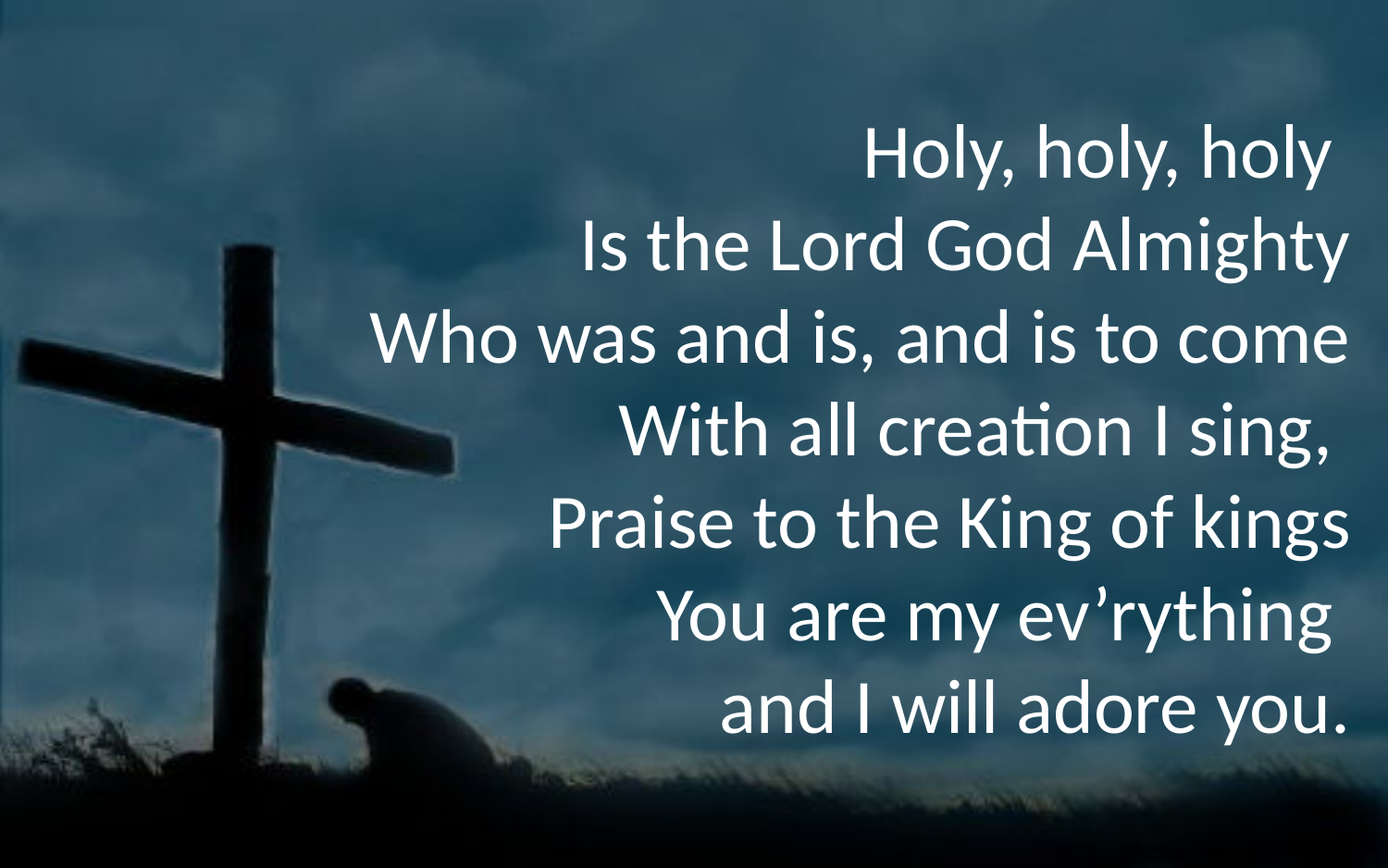

Holy, holy, holy
Is the Lord God Almighty
Who was and is, and is to come
With all creation I sing,
Praise to the King of kings
You are my ev’rything
and I will adore you.